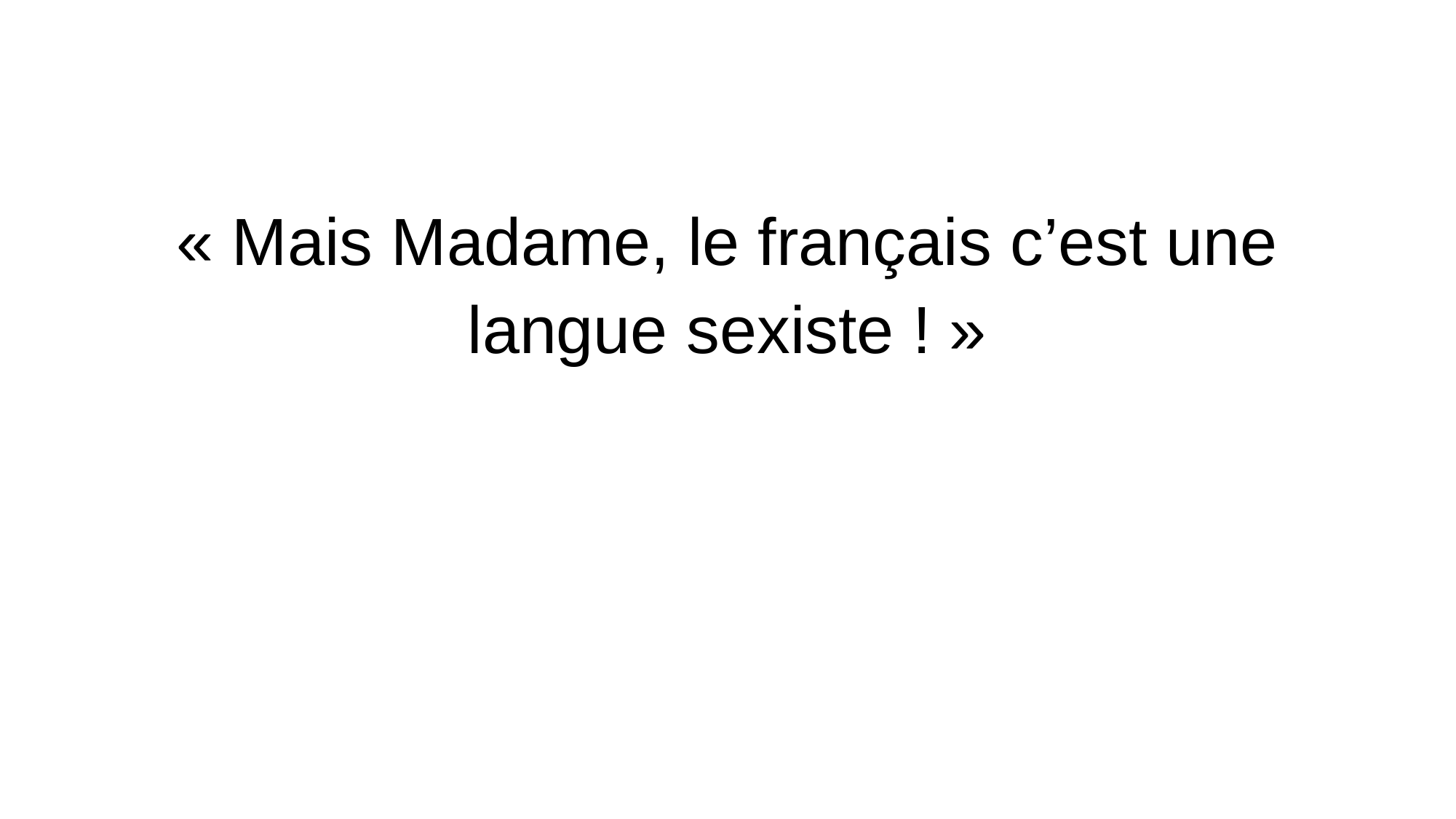

« Mais Madame, le français c’est une langue sexiste ! »